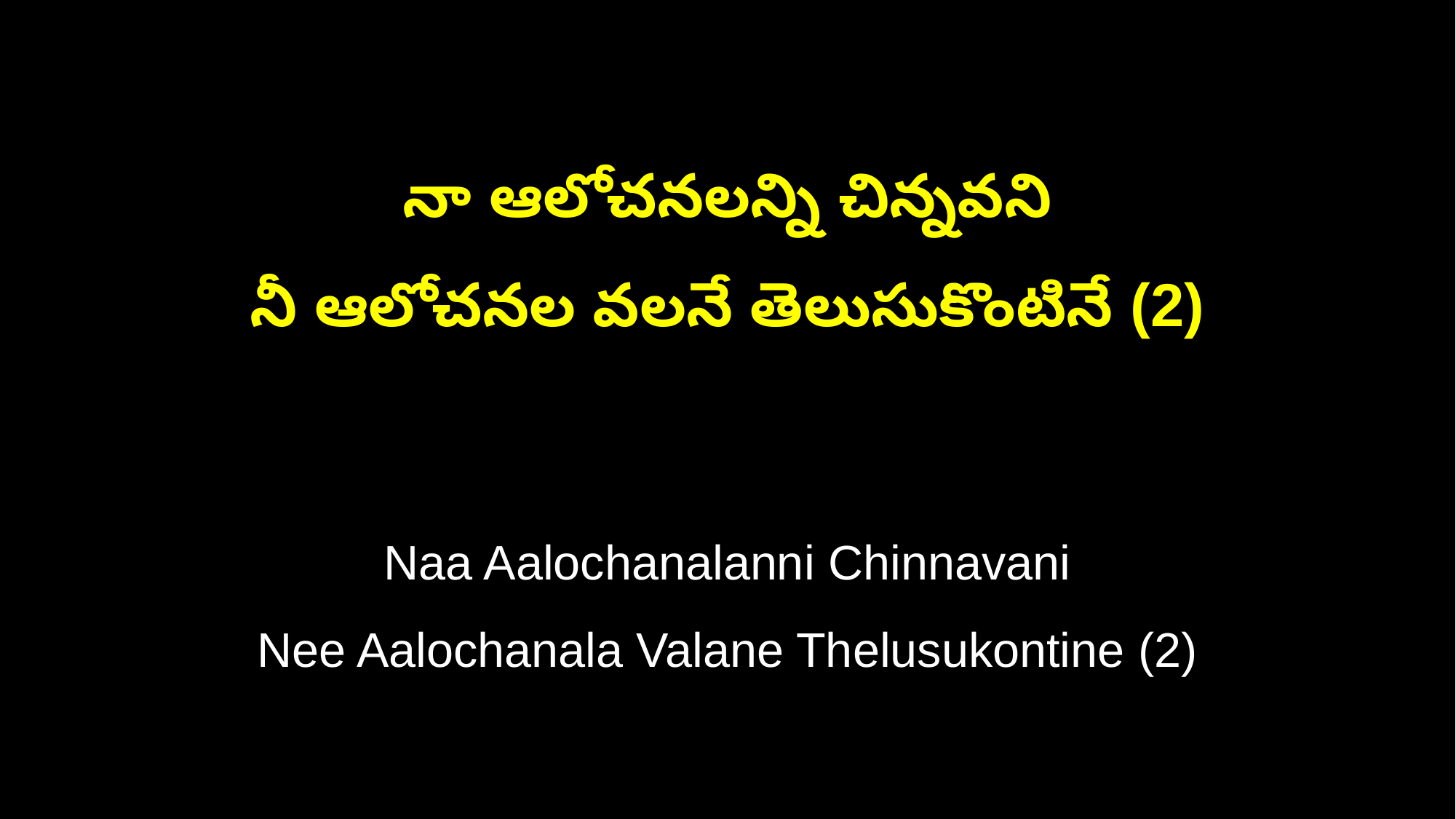

నా ఆలోచనలన్ని చిన్నవని
నీ ఆలోచనల వలనే తెలుసుకొంటినే (2)
Naa Aalochanalanni Chinnavani
Nee Aalochanala Valane Thelusukontine (2)